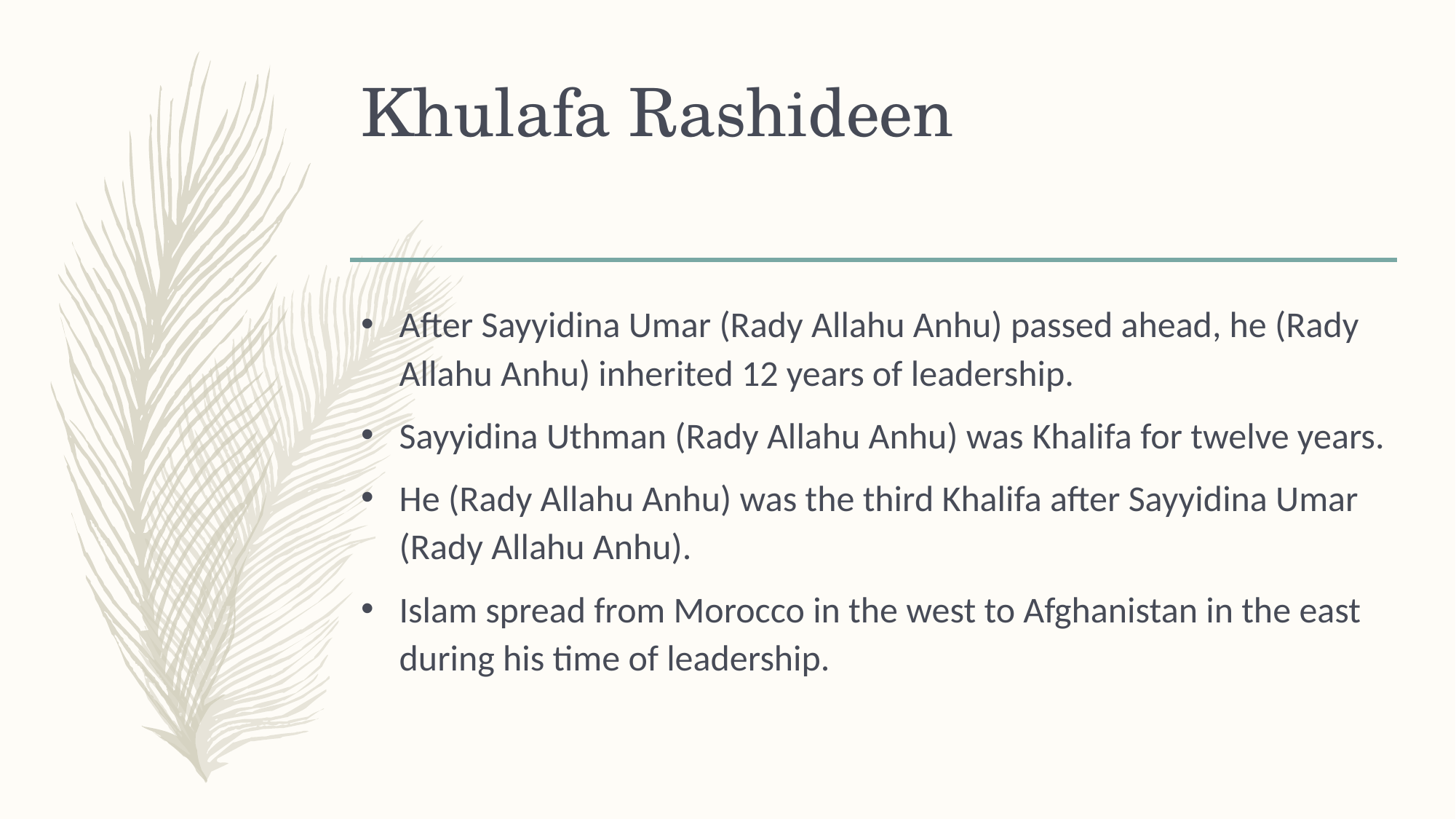

# Khulafa Rashideen
After Sayyidina Umar (Rady Allahu Anhu) passed ahead, he (Rady Allahu Anhu) inherited 12 years of leadership.
Sayyidina Uthman (Rady Allahu Anhu) was Khalifa for twelve years.
He (Rady Allahu Anhu) was the third Khalifa after Sayyidina Umar (Rady Allahu Anhu).
Islam spread from Morocco in the west to Afghanistan in the east during his time of leadership.